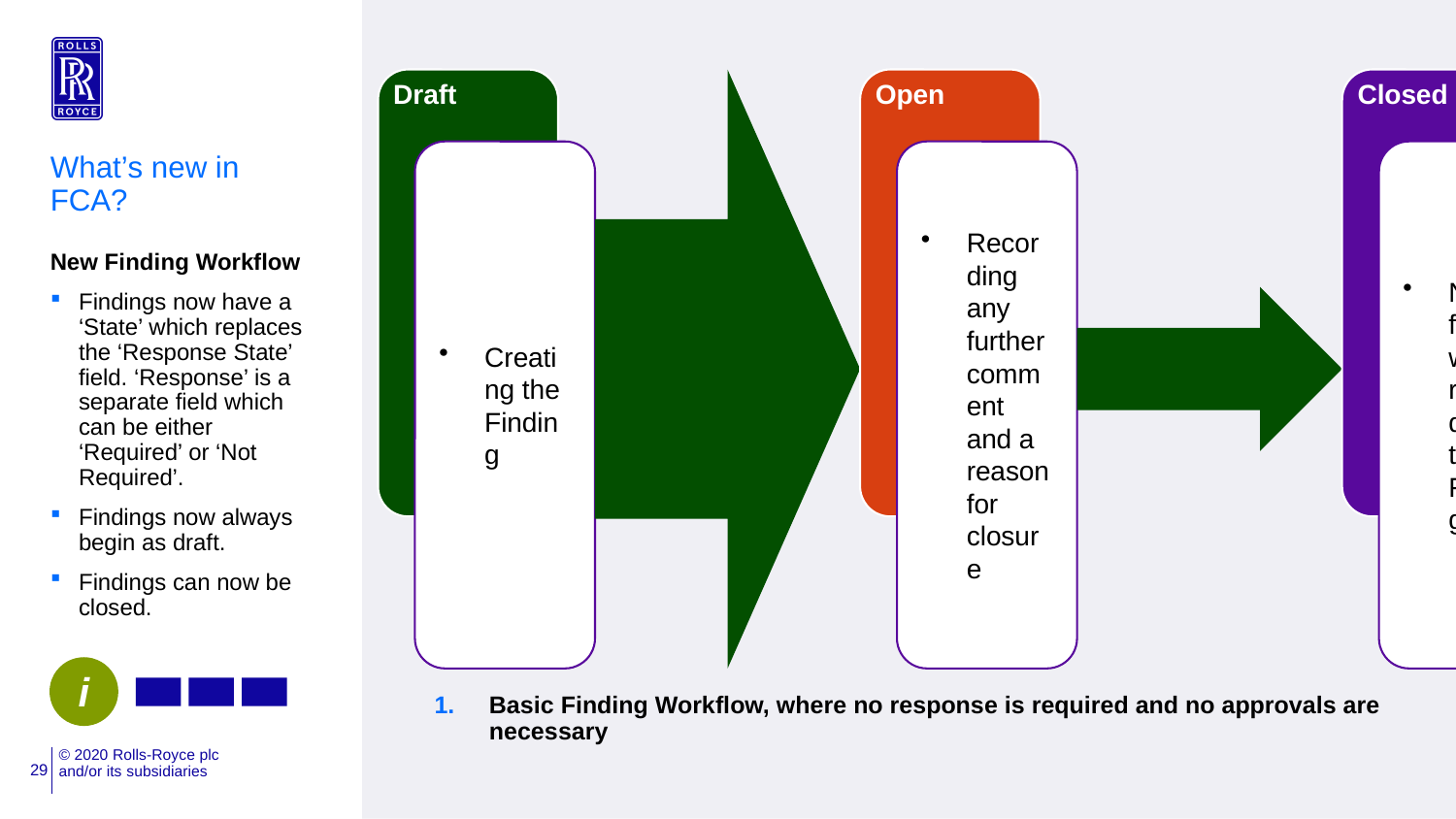

Draft
Open
Closed
Creating the Finding
Recording any further comment and a reason for closure
What’s new in FCA?
New Finding Workflow
Findings now have a ‘State’ which replaces the ‘Response State’ field. ‘Response’ is a separate field which can be either ‘Required’ or ‘Not Required’.
Findings now always begin as draft.
Findings can now be closed.

Basic Finding Workflow, where no response is required and no approvals are necessary